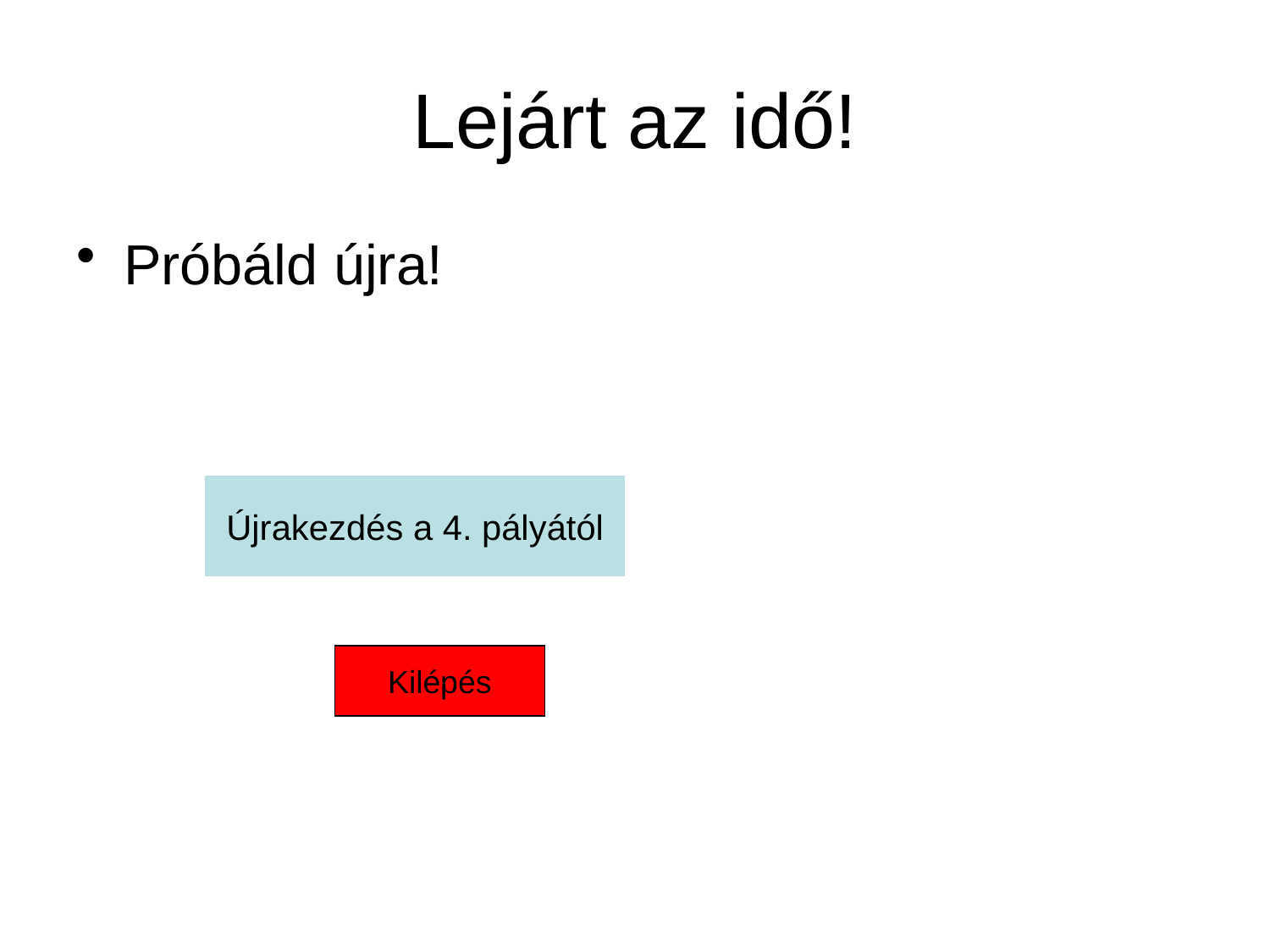

# Lejárt az idő!
Próbáld újra!

Újrakezdés a 4. pályától
Kilépés